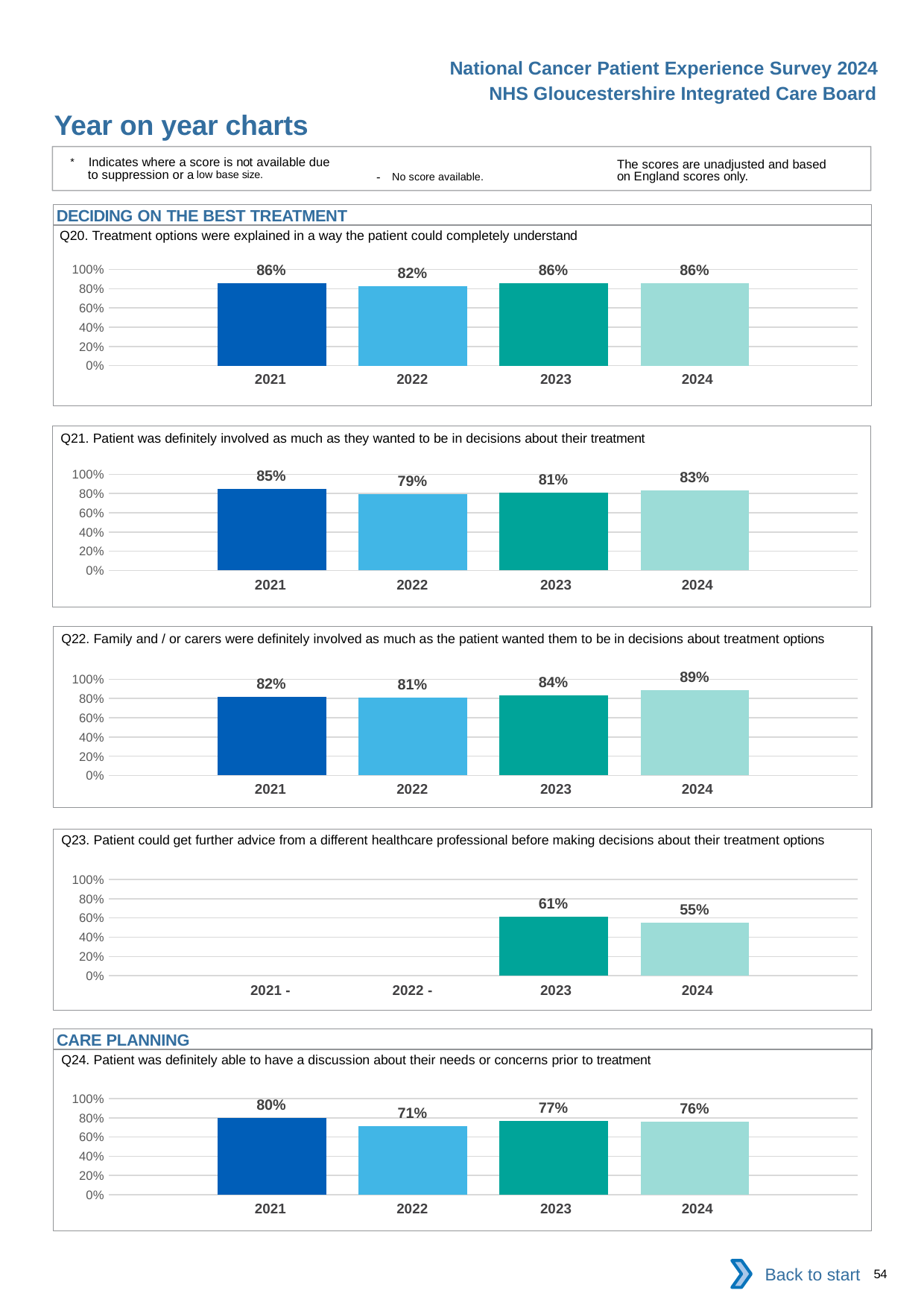

National Cancer Patient Experience Survey 2024
NHS Gloucestershire Integrated Care Board
Year on year charts

*  Indicates where a score is not available due to suppression or a low base size.
The scores are unadjusted and based on England scores only.
- No score available.
DECIDING ON THE BEST TREATMENT
Q20. Treatment options were explained in a way the patient could completely understand

### Chart

| Category | 2021 | 2022 | 2023 | 2024 |
|---|---|---|---|---|
| Category 1 | 0.8580931 | 0.822542 | 0.8551237 | 0.8602484 |
| 2021 | 2022 | 2023 | 2024 |
| --- | --- | --- | --- |
Q21. Patient was definitely involved as much as they wanted to be in decisions about their treatment

### Chart

| Category | 2021 | 2022 | 2023 | 2024 |
|---|---|---|---|---|
| Category 1 | 0.8481013 | 0.793722 | 0.8104575 | 0.8323529 |
| 2021 | 2022 | 2023 | 2024 |
| --- | --- | --- | --- |
Q22. Family and / or carers were definitely involved as much as the patient wanted them to be in decisions about treatment options

### Chart

| Category | 2021 | 2022 | 2023 | 2024 |
|---|---|---|---|---|
| Category 1 | 0.817284 | 0.806366 | 0.8365019 | 0.8852459 |
| 2021 | 2022 | 2023 | 2024 |
| --- | --- | --- | --- |
Q23. Patient could get further advice from a different healthcare professional before making decisions about their treatment options

### Chart

| Category | 2021 | 2022 | 2023 | 2024 |
|---|---|---|---|---|
| Category 1 | None | None | 0.6121212 | 0.5511364 |
| 2021 - | 2022 - | 2023 | 2024 |
| --- | --- | --- | --- |
CARE PLANNING
Q24. Patient was definitely able to have a discussion about their needs or concerns prior to treatment

### Chart

| Category | 2021 | 2022 | 2023 | 2024 |
|---|---|---|---|---|
| Category 1 | 0.7958716 | 0.7125307 | 0.7684211 | 0.7566667 |
| 2021 | 2022 | 2023 | 2024 |
| --- | --- | --- | --- |
Back to start

54